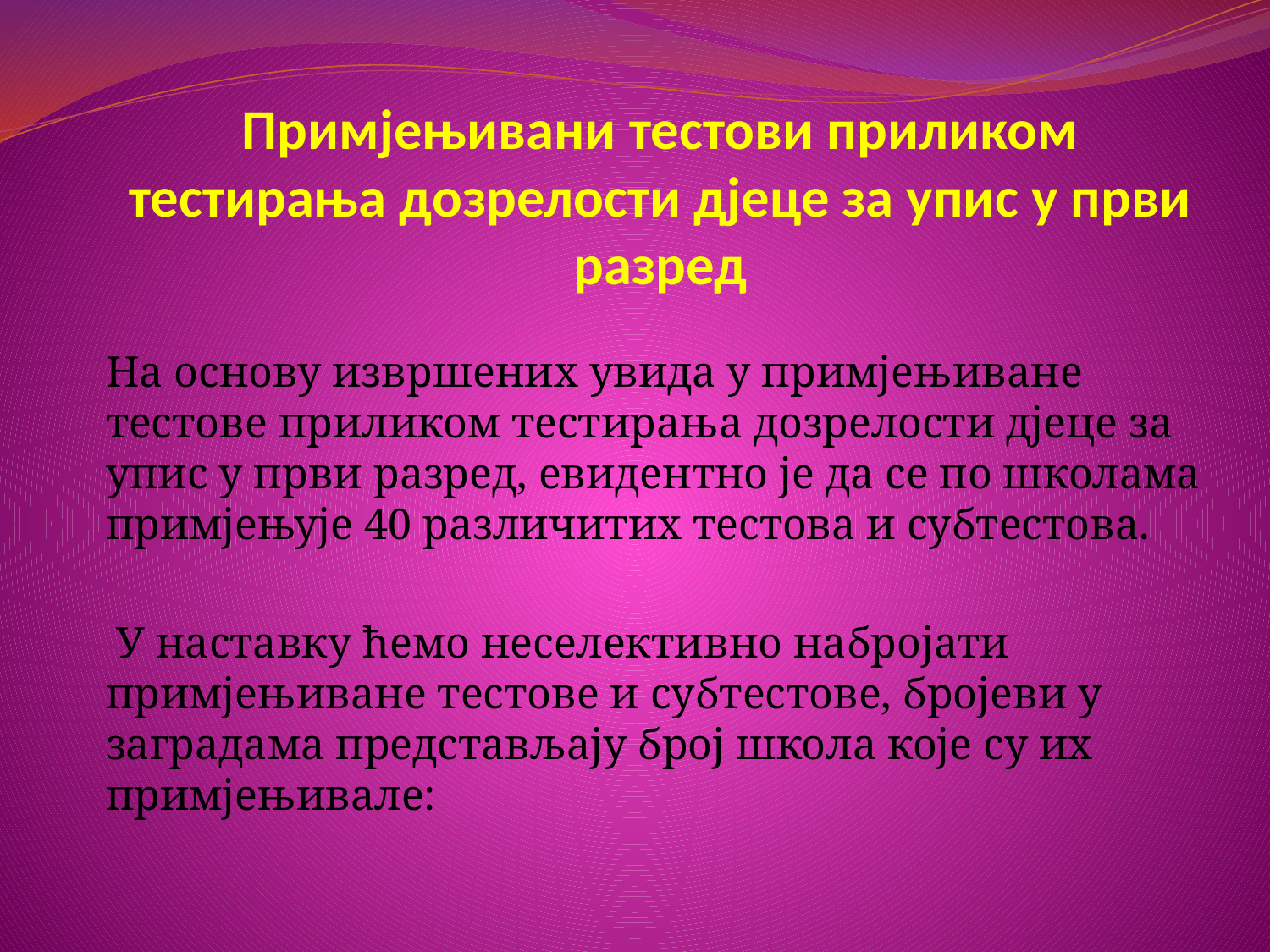

# Примјењивани тестови приликом тестирања дозрелости дјеце за упис у први разред
На основу извршених увида у примјењиване тестове приликом тестирања дозрелости дјеце за упис у први разред, евидентно је да се по школама примјењује 40 различитих тестова и субтестова.

 У наставку ћемо неселективно набројати примјењиване тестове и субтестове, бројеви у заградама представљају број школа које су их примјењивале: